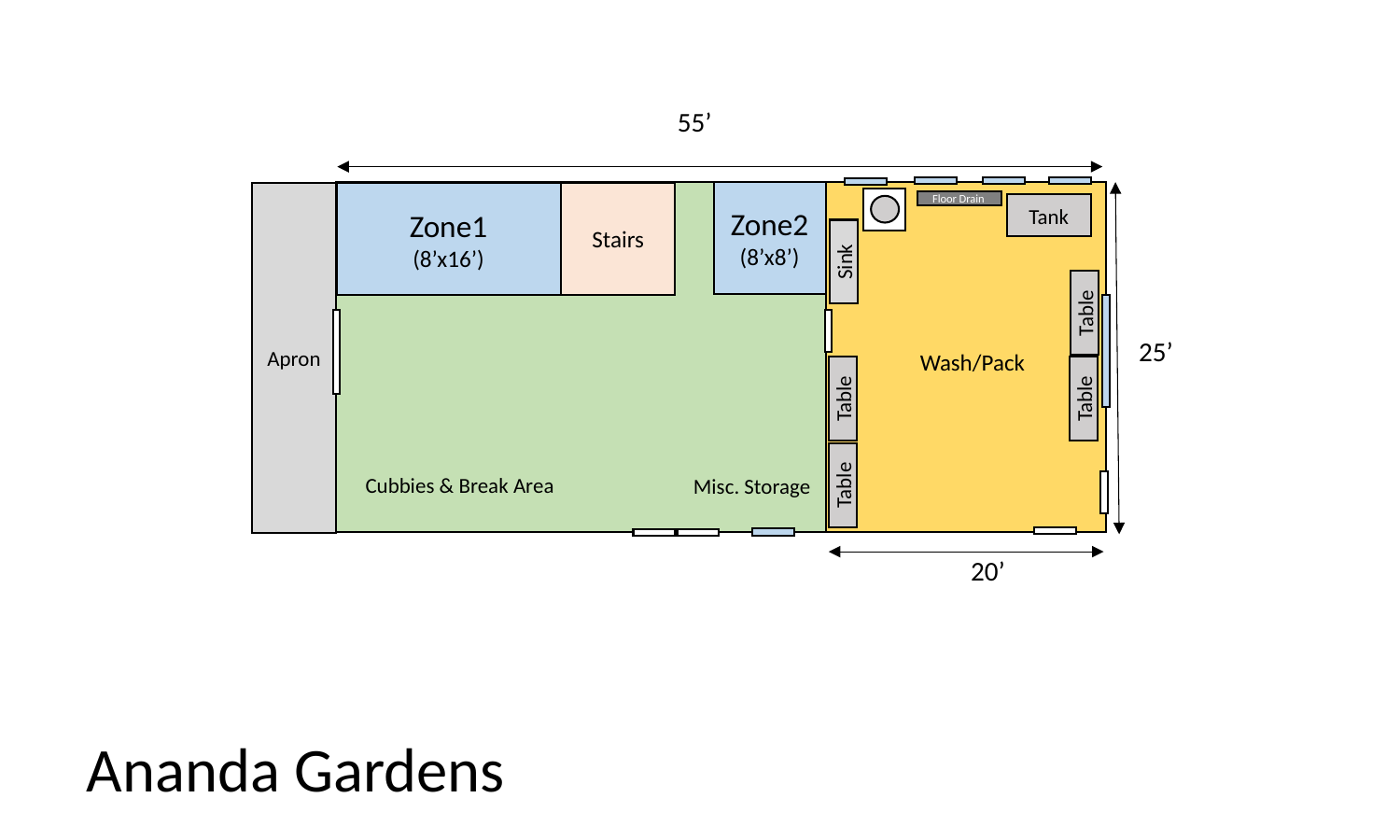

55’

Zone2
(8’x8’)

Stairs
Apron
Zone1
(8’x16’)

Floor Drain
Tank

Sink

Table

25’
Wash/Pack
Table
Table
Cubbies & Break Area
Misc. Storage
Table

20’
Ananda Gardens